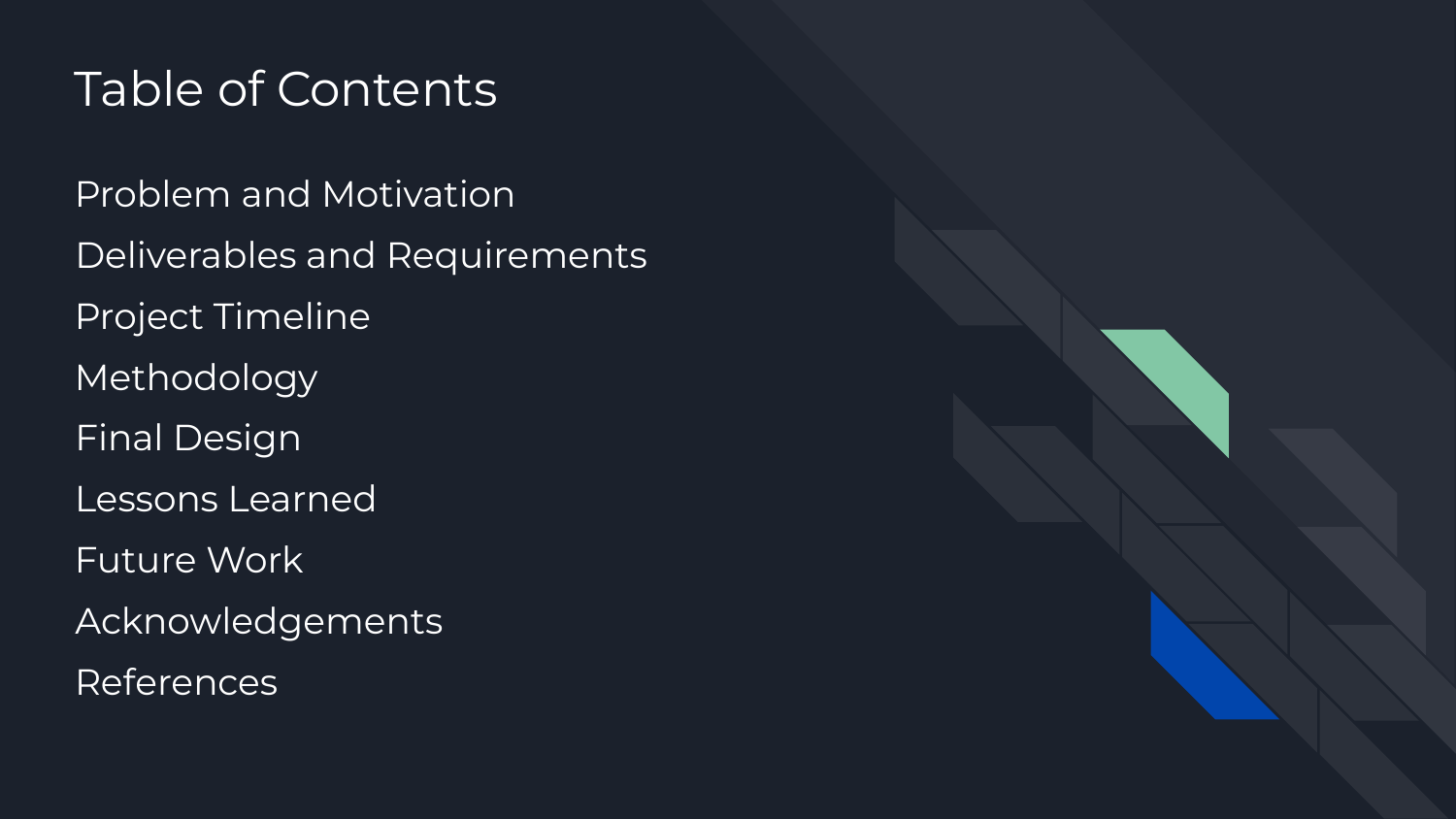

# Table of Contents
Problem and Motivation
Deliverables and Requirements
Project Timeline
Methodology
Final Design
Lessons Learned
Future Work
Acknowledgements
References